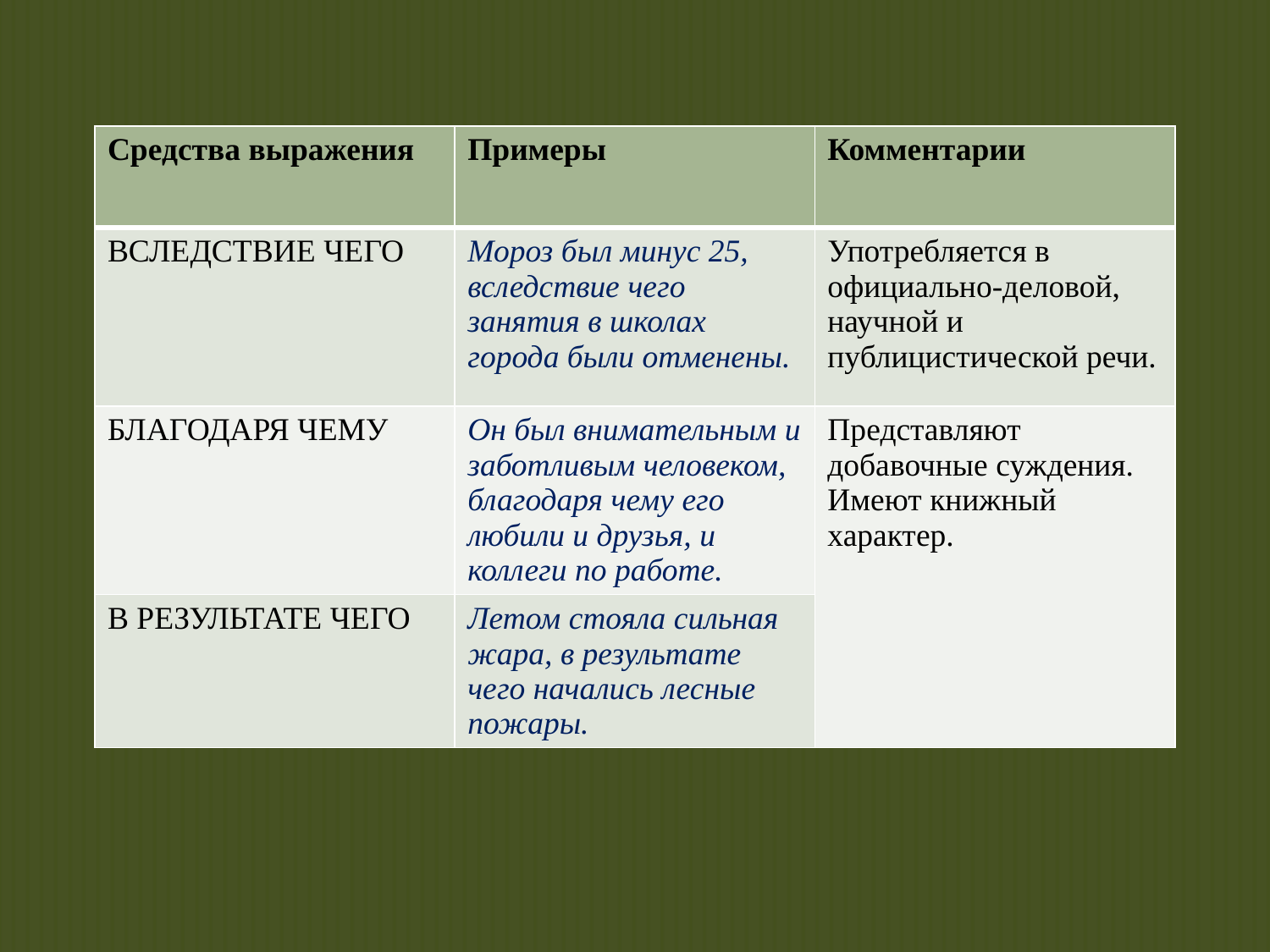

| Средства выражения | Примеры | Комментарии |
| --- | --- | --- |
| ВСЛЕДСТВИЕ ЧЕГО | Мороз был минус 25, вследствие чего занятия в школах города были отменены. | Употребляется в официально-деловой, научной и публицистической речи. |
| БЛАГОДАРЯ ЧЕМУ | Он был внимательным и заботливым человеком, благодаря чему его любили и друзья, и коллеги по работе. | Представляют добавочные суждения. Имеют книжный характер. |
| В РЕЗУЛЬТАТЕ ЧЕГО | Летом стояла сильная жара, в результате чего начались лесные пожары. |  |